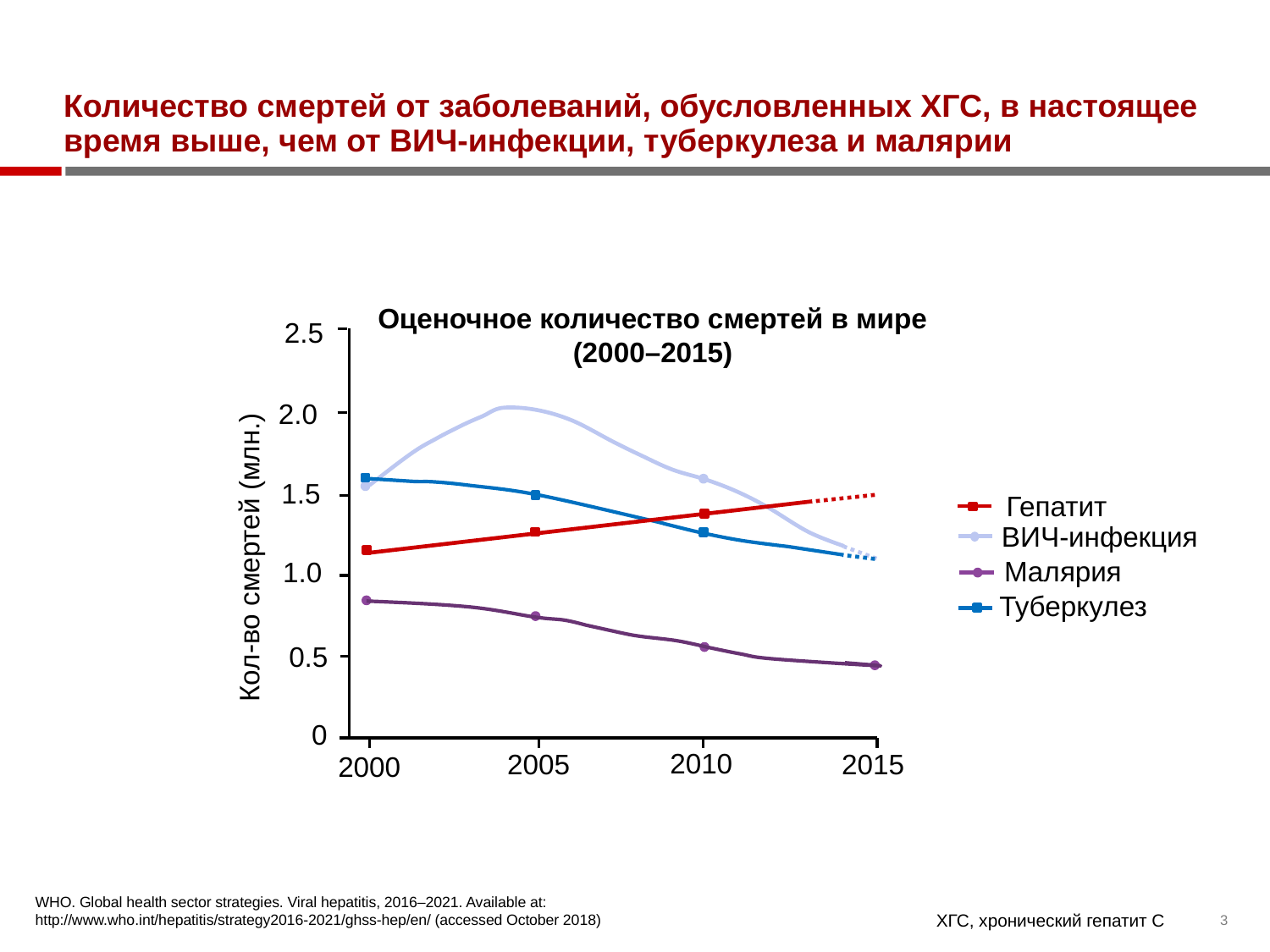

# Количество смертей от заболеваний, обусловленных ХГС, в настоящее время выше, чем от ВИЧ-инфекции, туберкулеза и малярии
Оценочное количество смертей в мире
(2000–2015)
2.5
2.0

1.5

Гепатит

ВИЧ-инфекция

Кол-во смертей (млн.)

 Малярия

1.0
Туберкулез

0.5

0
2010
2005
2015
2000
WHO. Global health sector strategies. Viral hepatitis, 2016–2021. Available at: http://www.who.int/hepatitis/strategy2016-2021/ghss-hep/en/ (accessed October 2018)
ХГС, хронический гепатит С